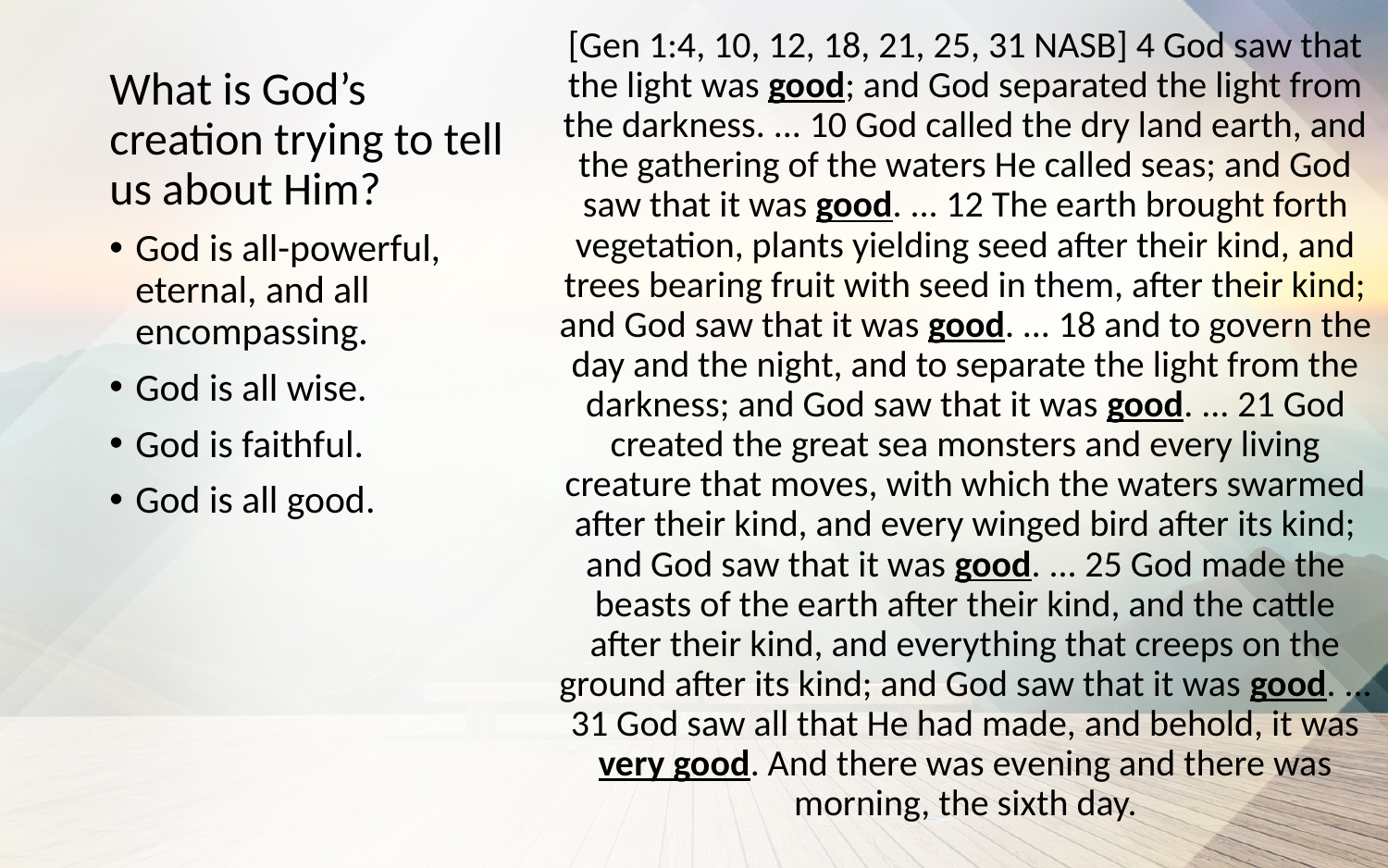

[Gen 1:4, 10, 12, 18, 21, 25, 31 NASB] 4 God saw that the light was good; and God separated the light from the darkness. ... 10 God called the dry land earth, and the gathering of the waters He called seas; and God saw that it was good. ... 12 The earth brought forth vegetation, plants yielding seed after their kind, and trees bearing fruit with seed in them, after their kind; and God saw that it was good. ... 18 and to govern the day and the night, and to separate the light from the darkness; and God saw that it was good. ... 21 God created the great sea monsters and every living creature that moves, with which the waters swarmed after their kind, and every winged bird after its kind; and God saw that it was good. ... 25 God made the beasts of the earth after their kind, and the cattle after their kind, and everything that creeps on the ground after its kind; and God saw that it was good. ... 31 God saw all that He had made, and behold, it was very good. And there was evening and there was morning, the sixth day.
# What is God’s creation trying to tell us about Him?
God is all-powerful, eternal, and all encompassing.
God is all wise.
God is faithful.
God is all good.